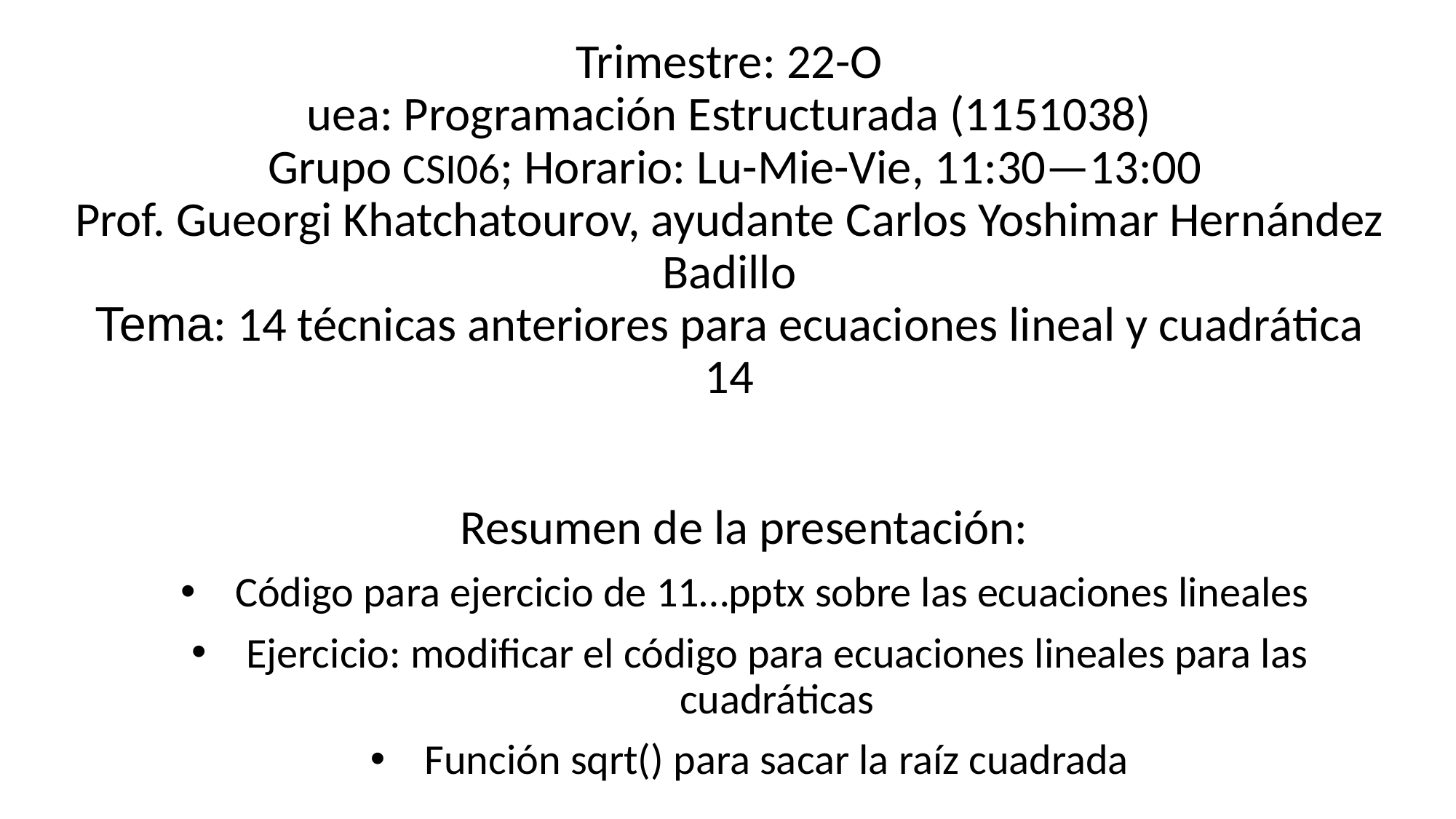

# Trimestre: 22-O uea: Programación Estructurada (1151038) Grupo CSI06; Horario: Lu-Mie-Vie, 11:30—13:00 Prof. Gueorgi Khatchatourov, ayudante Carlos Yoshimar Hernández Badillo Tema: 14 técnicas anteriores para ecuaciones lineal y cuadrática 14

Resumen de la presentación:
Código para ejercicio de 11…pptx sobre las ecuaciones lineales
Ejercicio: modificar el código para ecuaciones lineales para las cuadráticas
Función sqrt() para sacar la raíz cuadrada